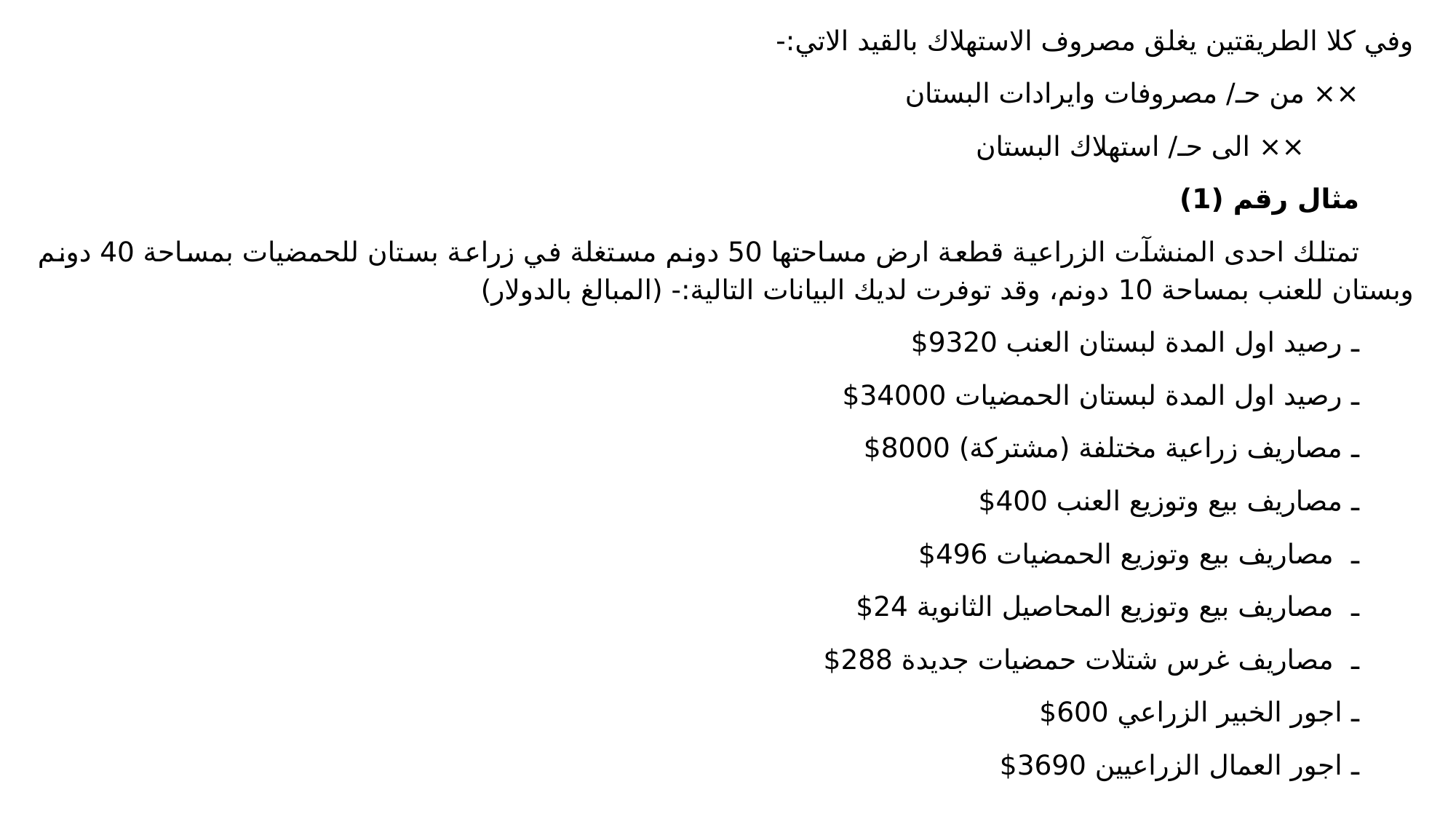

وفي كلا الطريقتين يغلق مصروف الاستهلاك بالقيد الاتي:-
×× من حـ/ مصروفات وايرادات البستان
		×× الى حـ/ استهلاك البستان
مثال رقم (1)
تمتلك احدى المنشآت الزراعية قطعة ارض مساحتها 50 دونم مستغلة في زراعة بستان للحمضيات بمساحة 40 دونم وبستان للعنب بمساحة 10 دونم، وقد توفرت لديك البيانات التالية:- (المبالغ بالدولار)
ـ رصيد اول المدة لبستان العنب 9320$
ـ رصيد اول المدة لبستان الحمضيات 34000$
ـ مصاريف زراعية مختلفة (مشتركة) 8000$
ـ مصاريف بيع وتوزيع العنب 400$
ـ  مصاريف بيع وتوزيع الحمضيات 496$
ـ  مصاريف بيع وتوزيع المحاصيل الثانوية 24$
ـ  مصاريف غرس شتلات حمضيات جديدة 288$
ـ اجور الخبير الزراعي 600$
ـ اجور العمال الزراعيين 3690$